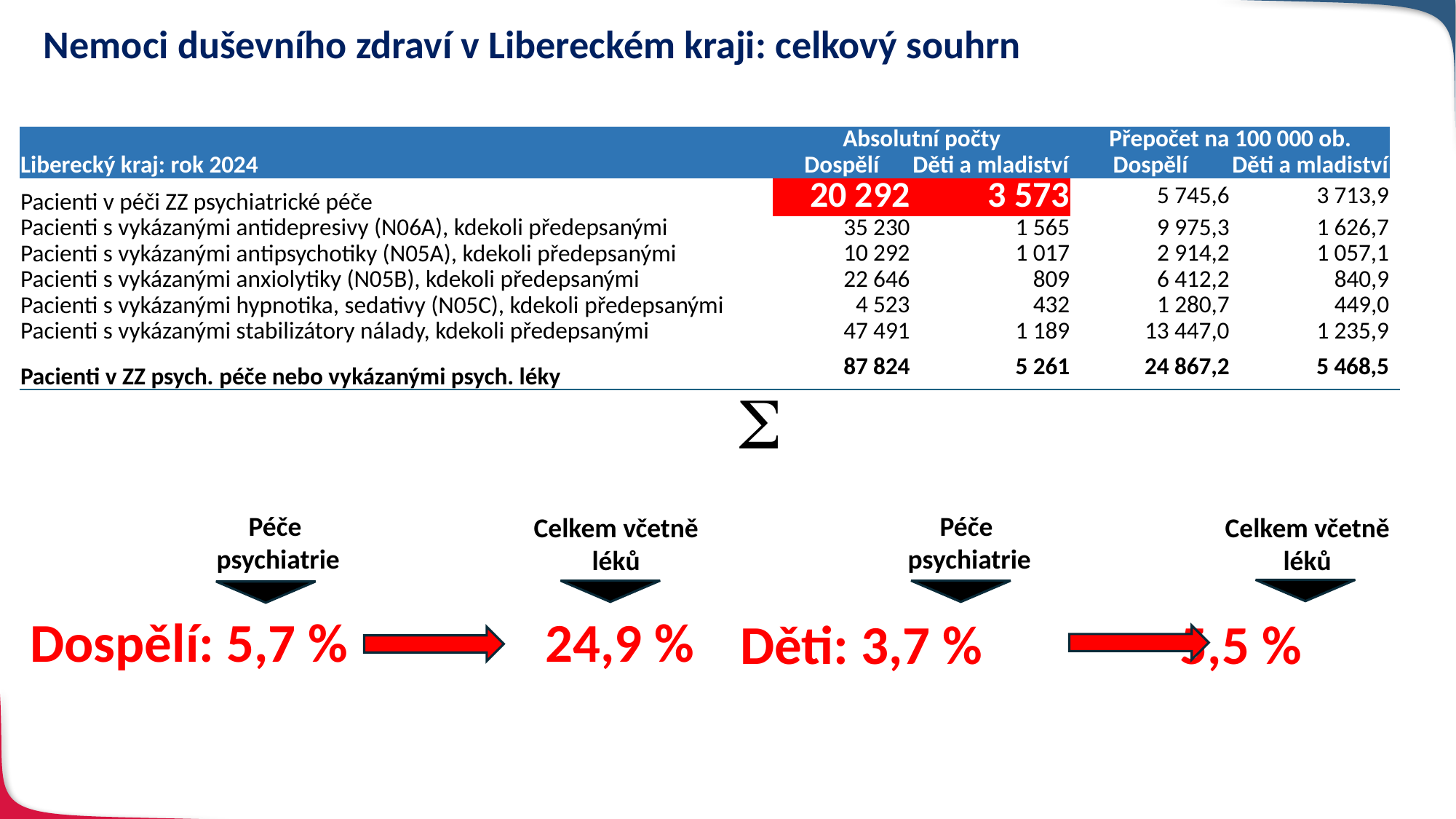

# Nemoci duševního zdraví v Libereckém kraji: celkový souhrn ​
| Liberecký kraj: rok 2024 | Absolutní počty |  | Přepočet na 100 000 ob. |  |
| --- | --- | --- | --- | --- |
| Česká republika: rok 2021 | Dospělí | Děti a mladiství | Dospělí | Děti a mladiství |
| Pacienti v péči ZZ psychiatrické péče | 20 292 | 3 573 | 5 745,6 | 3 713,9 |
| Pacienti s vykázanými antidepresivy (N06A), kdekoli předepsanými | 35 230 | 1 565 | 9 975,3 | 1 626,7 |
| Pacienti s vykázanými antipsychotiky (N05A), kdekoli předepsanými | 10 292 | 1 017 | 2 914,2 | 1 057,1 |
| Pacienti s vykázanými anxiolytiky (N05B), kdekoli předepsanými | 22 646 | 809 | 6 412,2 | 840,9 |
| Pacienti s vykázanými hypnotika, sedativy (N05C), kdekoli předepsanými | 4 523 | 432 | 1 280,7 | 449,0 |
| Pacienti s vykázanými stabilizátory nálady, kdekoli předepsanými | 47 491 | 1 189 | 13 447,0 | 1 235,9 |
| Pacienti v ZZ psych. péče nebo vykázanými psych. léky | 87 824 | 5 261 | 24 867,2 | 5 468,5 |
Σ
Péče
psychiatrie
Péče
psychiatrie
Celkem včetně léků
Celkem včetně léků

Dospělí: 5,7 %                24,9 %
Děti: 3,7 %                5,5 %